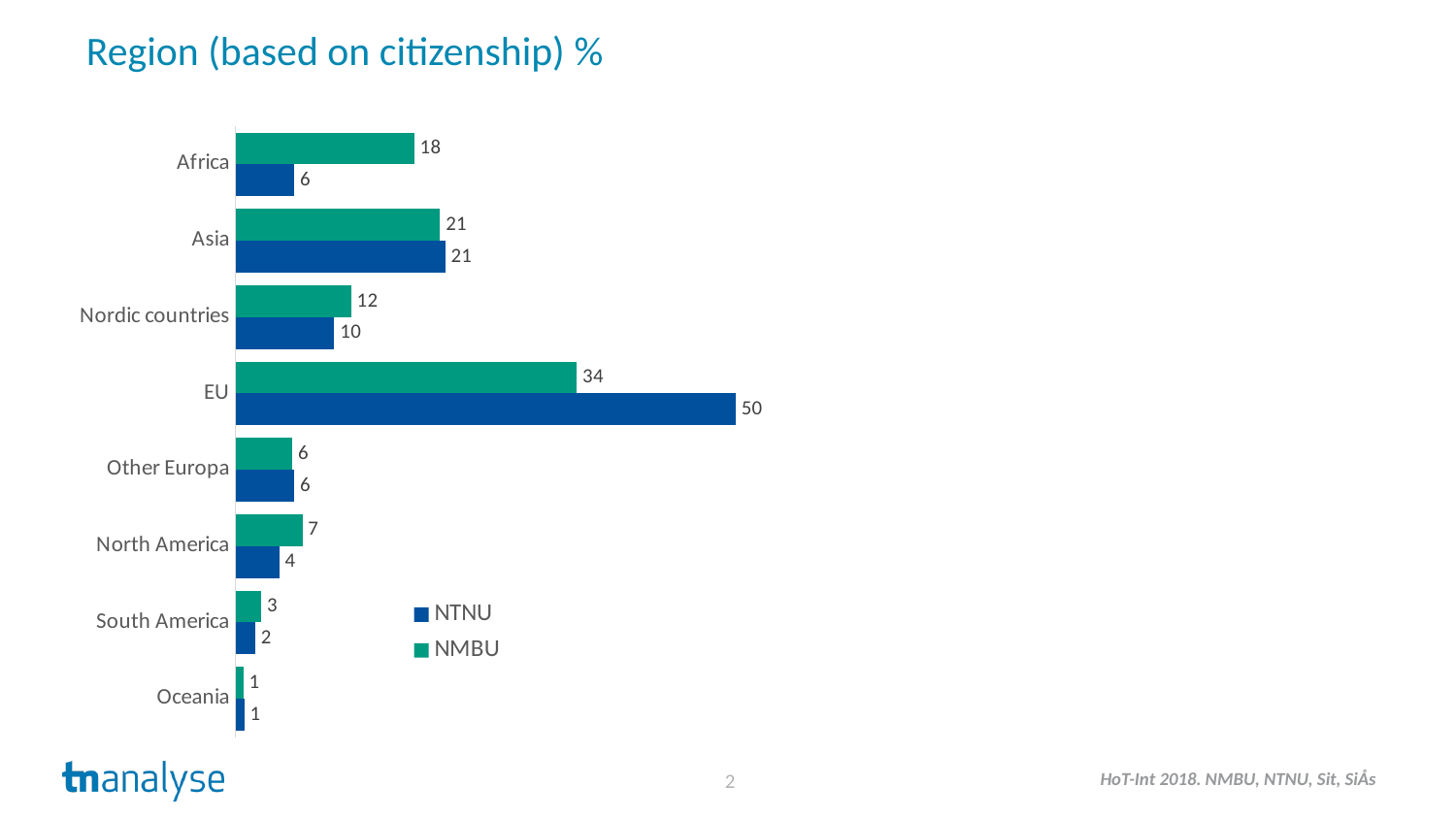

# Region (based on citizenship) %

### Chart

| Category | NMBU | NTNU |
|---|---|---|
| Africa | 17.9 | 5.9 |
| Asia | 20.5 | 21.0 |
| Nordic countries | 11.6 | 9.9 |
| EU | 34.2 | 50.1 |
| Other Europa | 5.7 | 5.9 |
| North America | 6.7 | 4.4 |
| South America | 2.6 | 2.0 |
| Oceania | 0.8 | 0.9 |
2